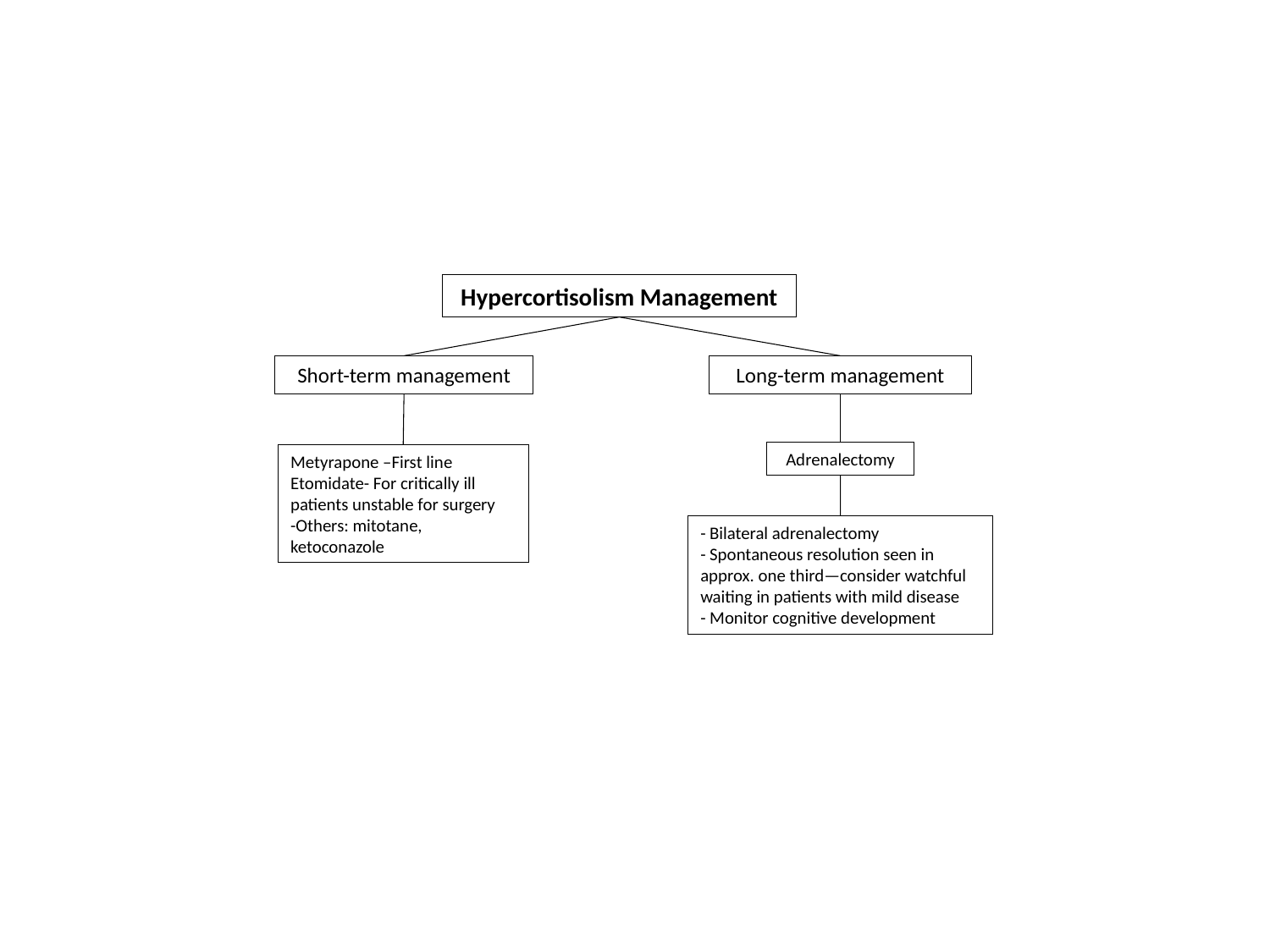

Hypercortisolism Management

Short-term management
Long-term management
Adrenalectomy
Metyrapone –First line
Etomidate- For critically ill patients unstable for surgery
-Others: mitotane, ketoconazole
- Bilateral adrenalectomy
- Spontaneous resolution seen in approx. one third—consider watchful waiting in patients with mild disease
- Monitor cognitive development